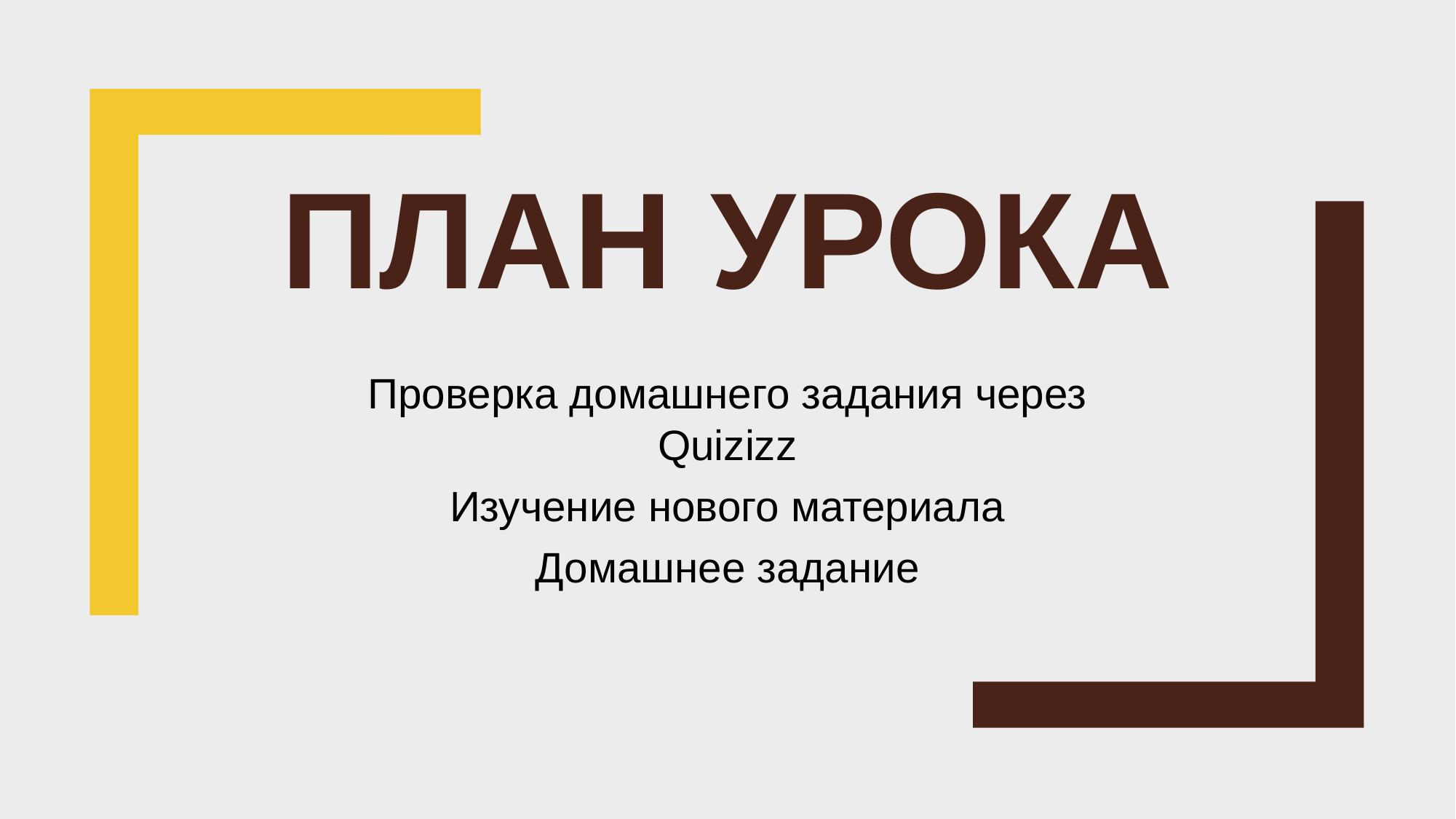

# План урока
Проверка домашнего задания через Quizizz
Изучение нового материала
Домашнее задание